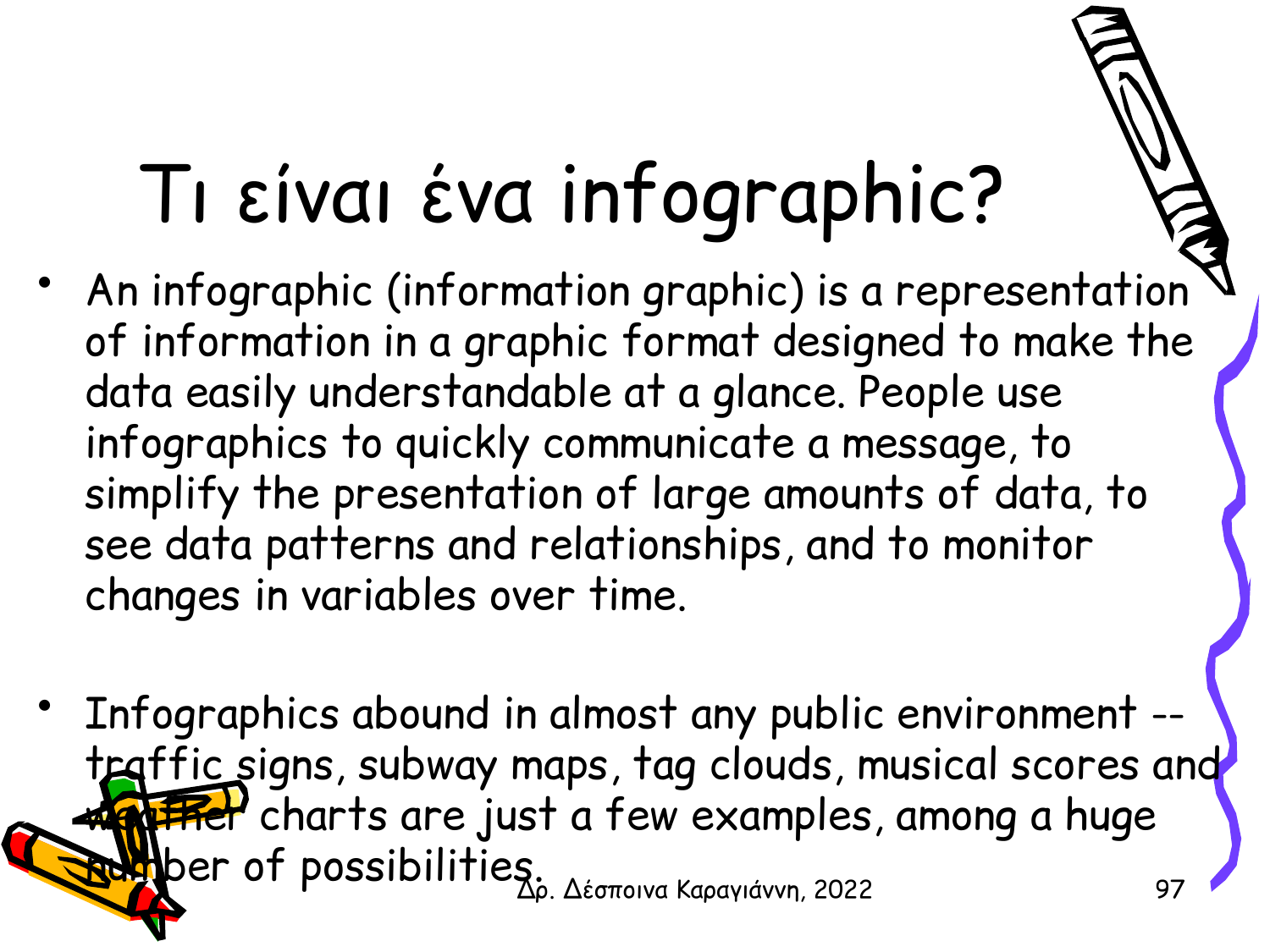

# Τι είναι ένα infographic?
An infographic (information graphic) is a representation of information in a graphic format designed to make the data easily understandable at a glance. People use infographics to quickly communicate a message, to simplify the presentation of large amounts of data, to see data patterns and relationships, and to monitor changes in variables over time.

Infographics abound in almost any public environment -- traffic signs, subway maps, tag clouds, musical scores and weather charts are just a few examples, among a huge number of possibilities.

Δρ. Δέσποινα Καραγιάννη, 2022
97